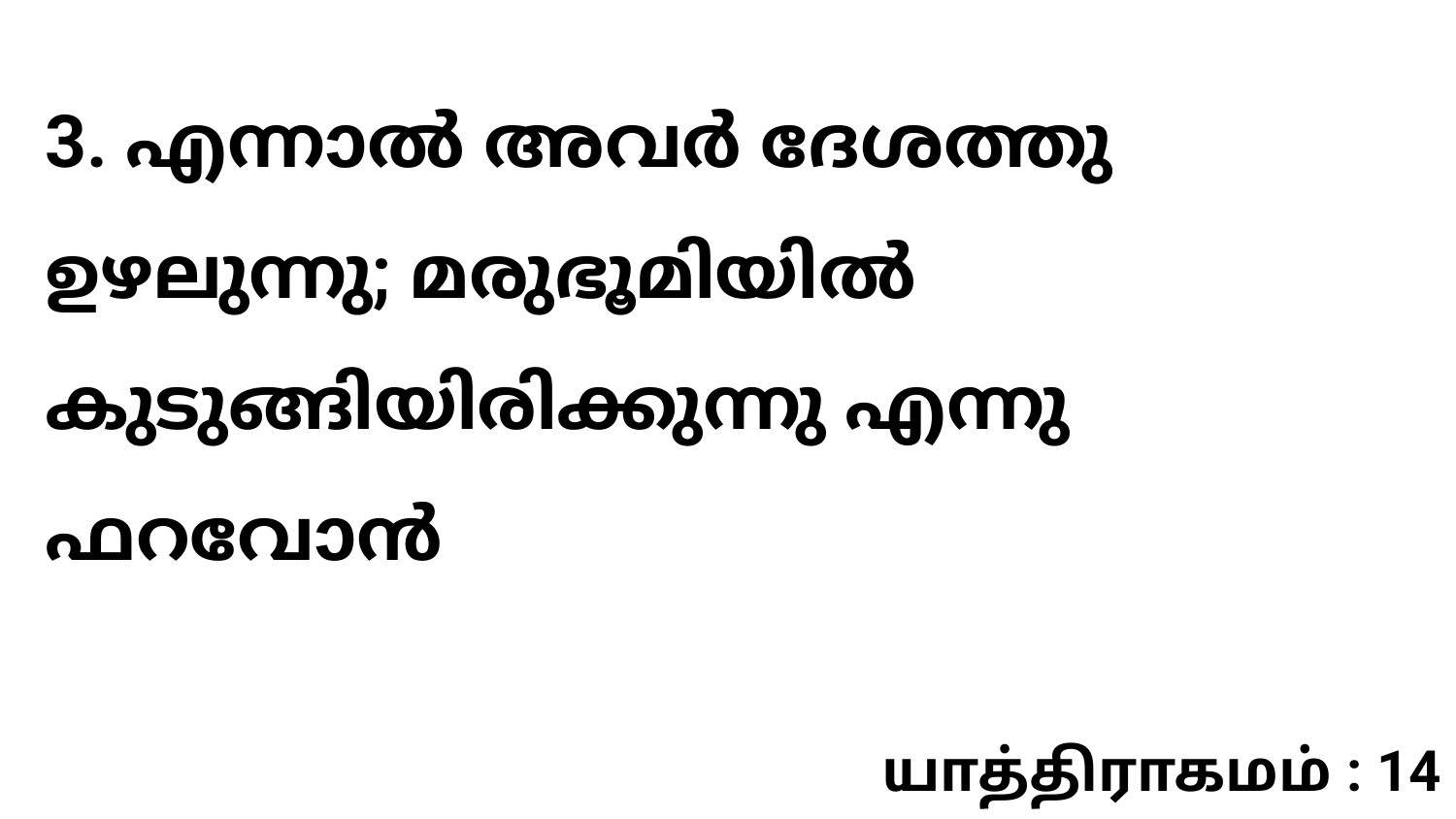

3. എന്നാൽ അവർ ദേശത്തു ഉഴലുന്നു; മരുഭൂമിയിൽ കുടുങ്ങിയിരിക്കുന്നു എന്നു ഫറവോൻ
யாத்திராகமம் : 14